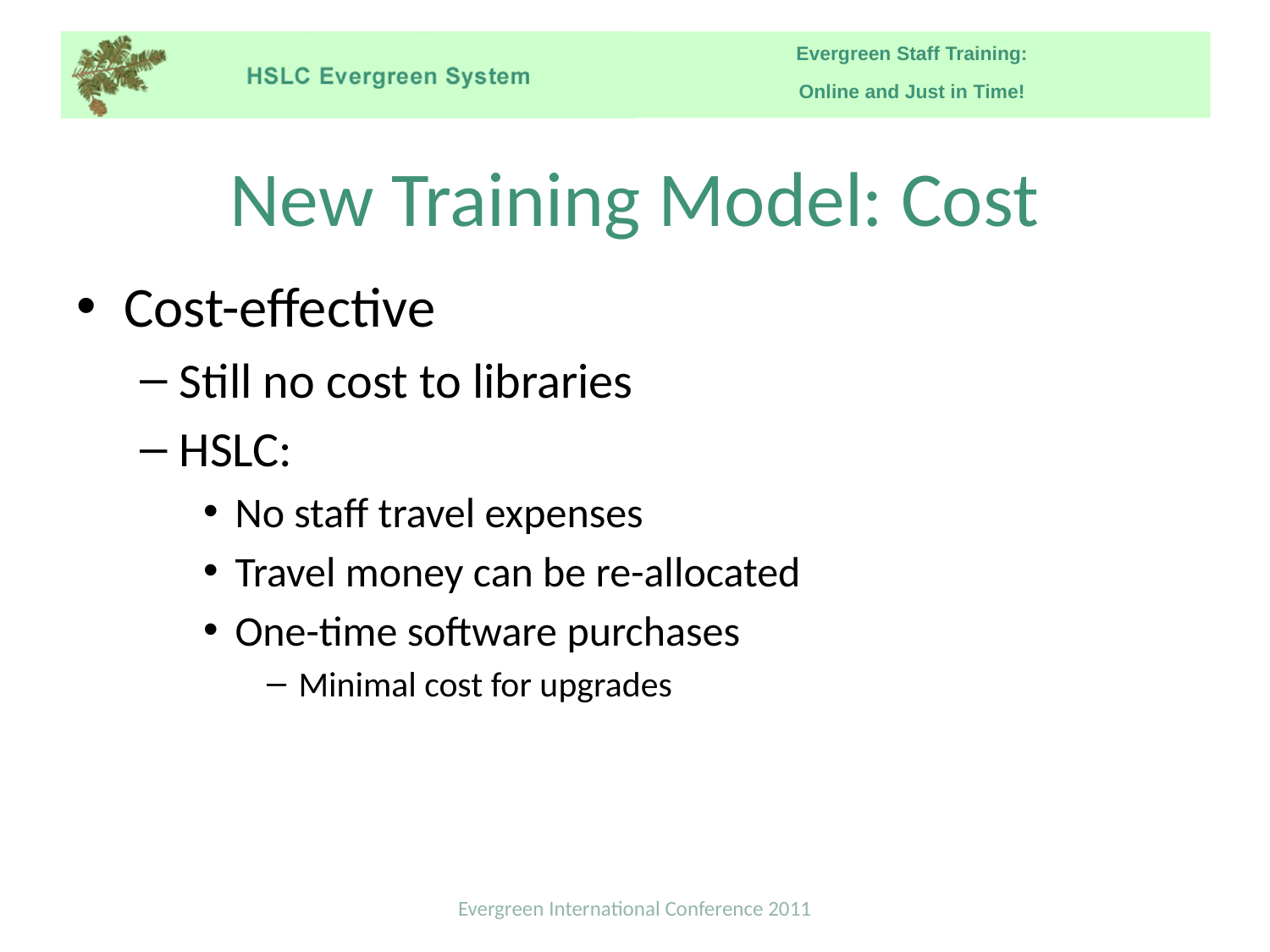

# New Training Model: Cost
Cost-effective
Still no cost to libraries
HSLC:
No staff travel expenses
Travel money can be re-allocated
One-time software purchases
Minimal cost for upgrades

Evergreen International Conference 2011